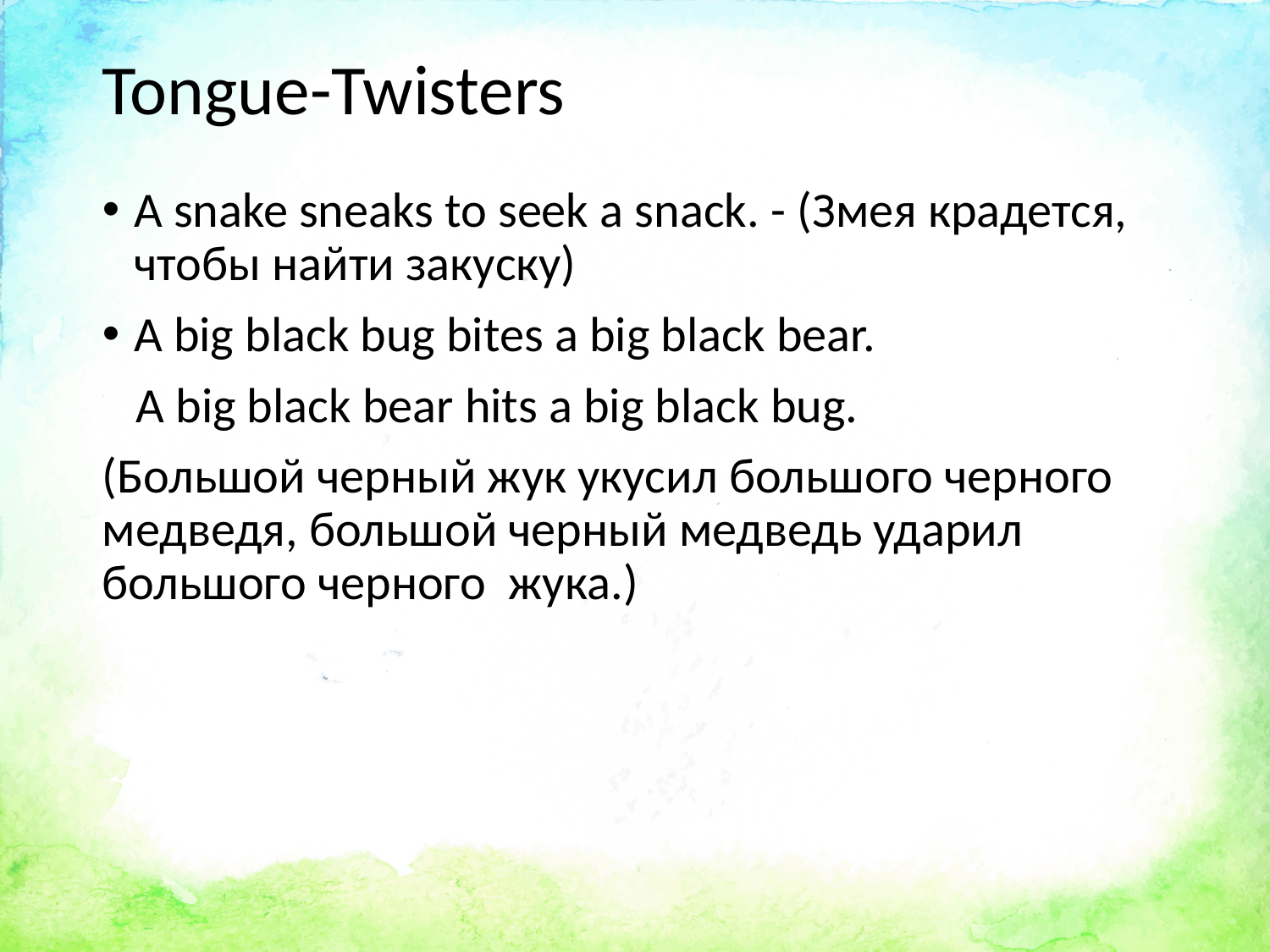

# Tongue-Twisters
A snake sneaks to seek a snack. - (Змея крадется, чтобы найти закуску)
A big black bug bites a big black bear.
   A big black bear hits a big black bug.
(Большой черный жук укусил большого черного медведя, большой черный медведь ударил большого черного  жука.)